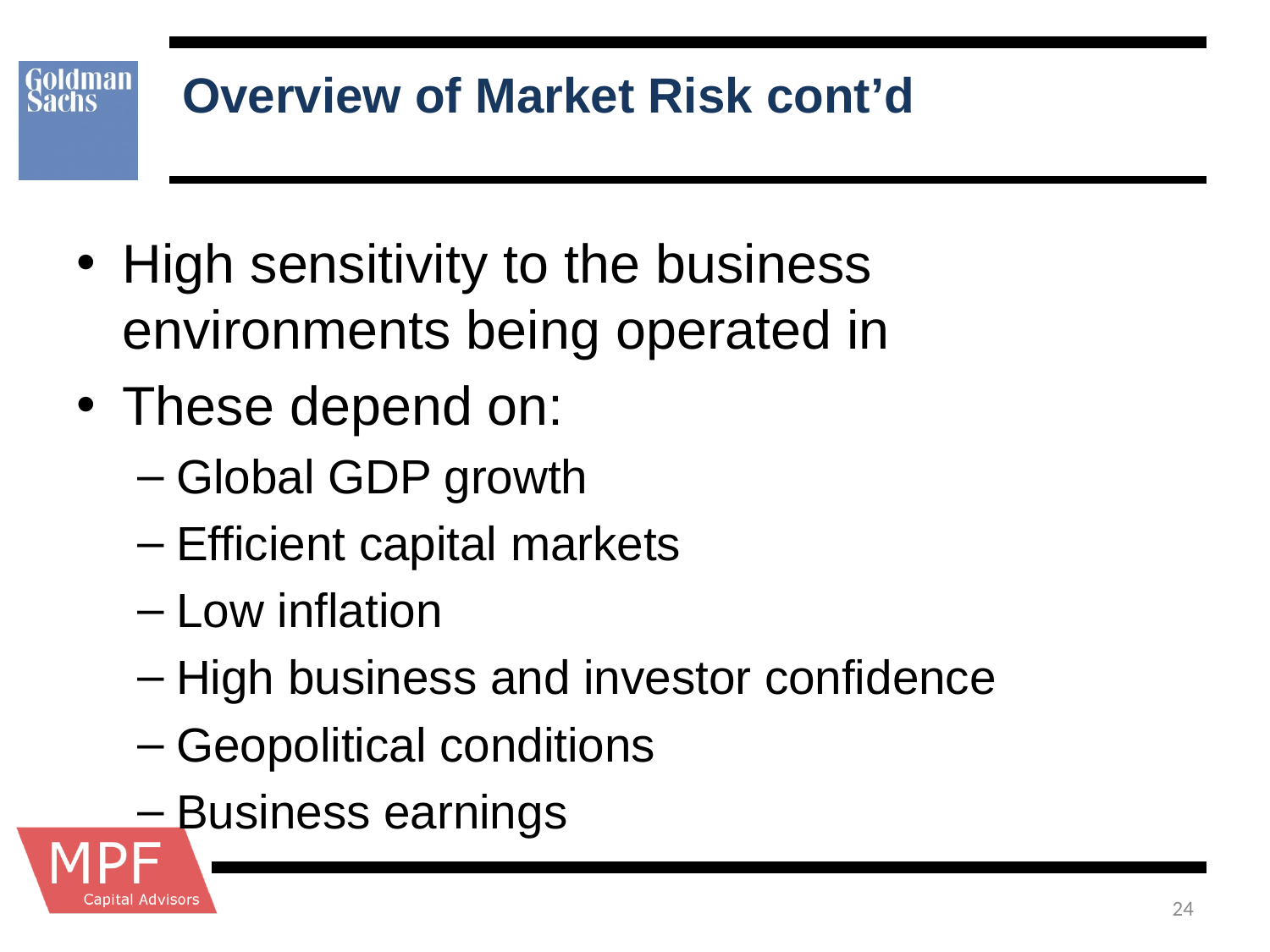

# Overview of Market Risk cont’d
High sensitivity to the business environments being operated in
These depend on:
Global GDP growth
Efficient capital markets
Low inflation
High business and investor confidence
Geopolitical conditions
Business earnings

24